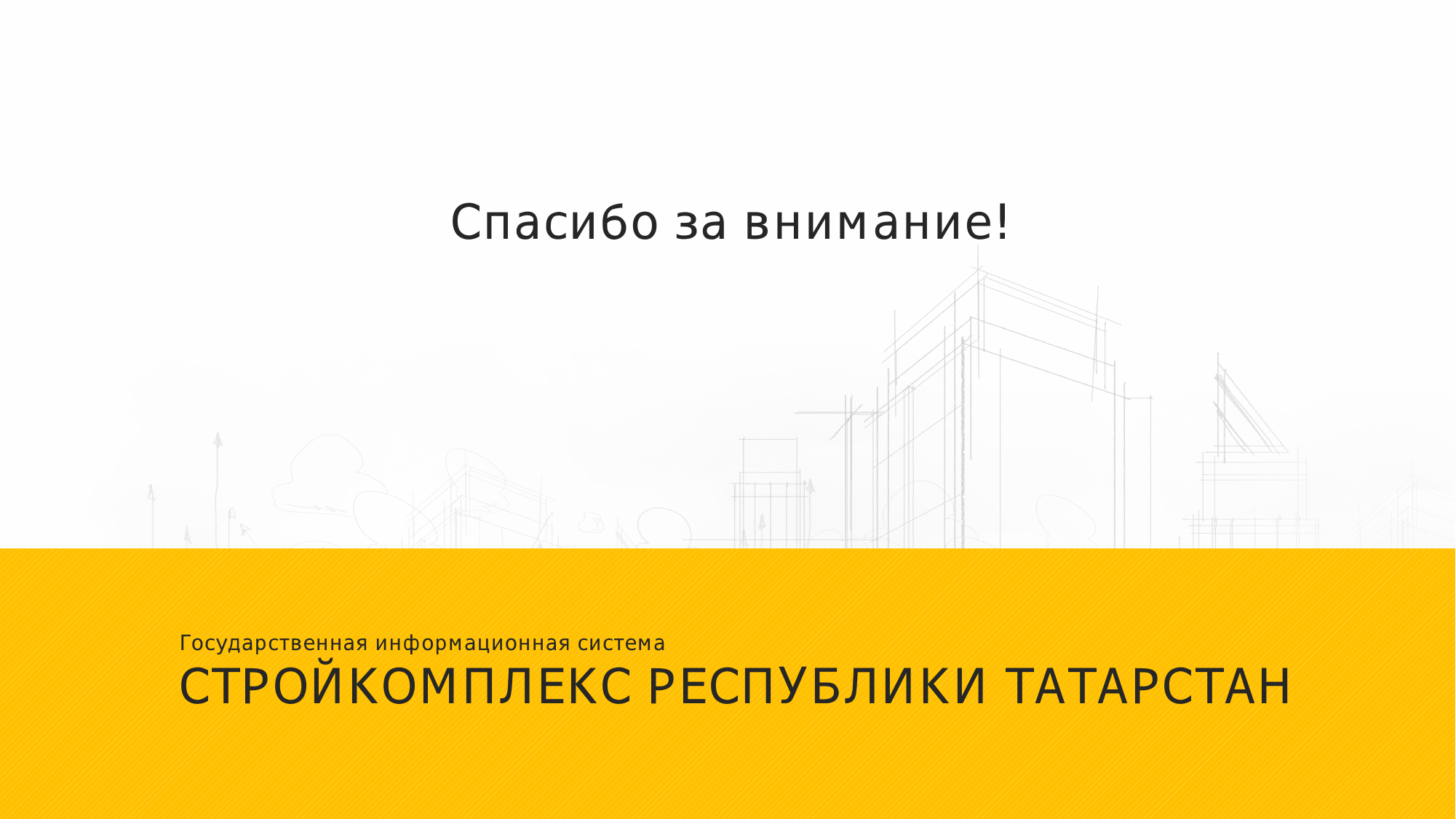

Спасибо за внимание!

Государственная информационная система
СТРОЙКОМПЛЕКС РЕСПУБЛИКИ ТАТАРСТАН